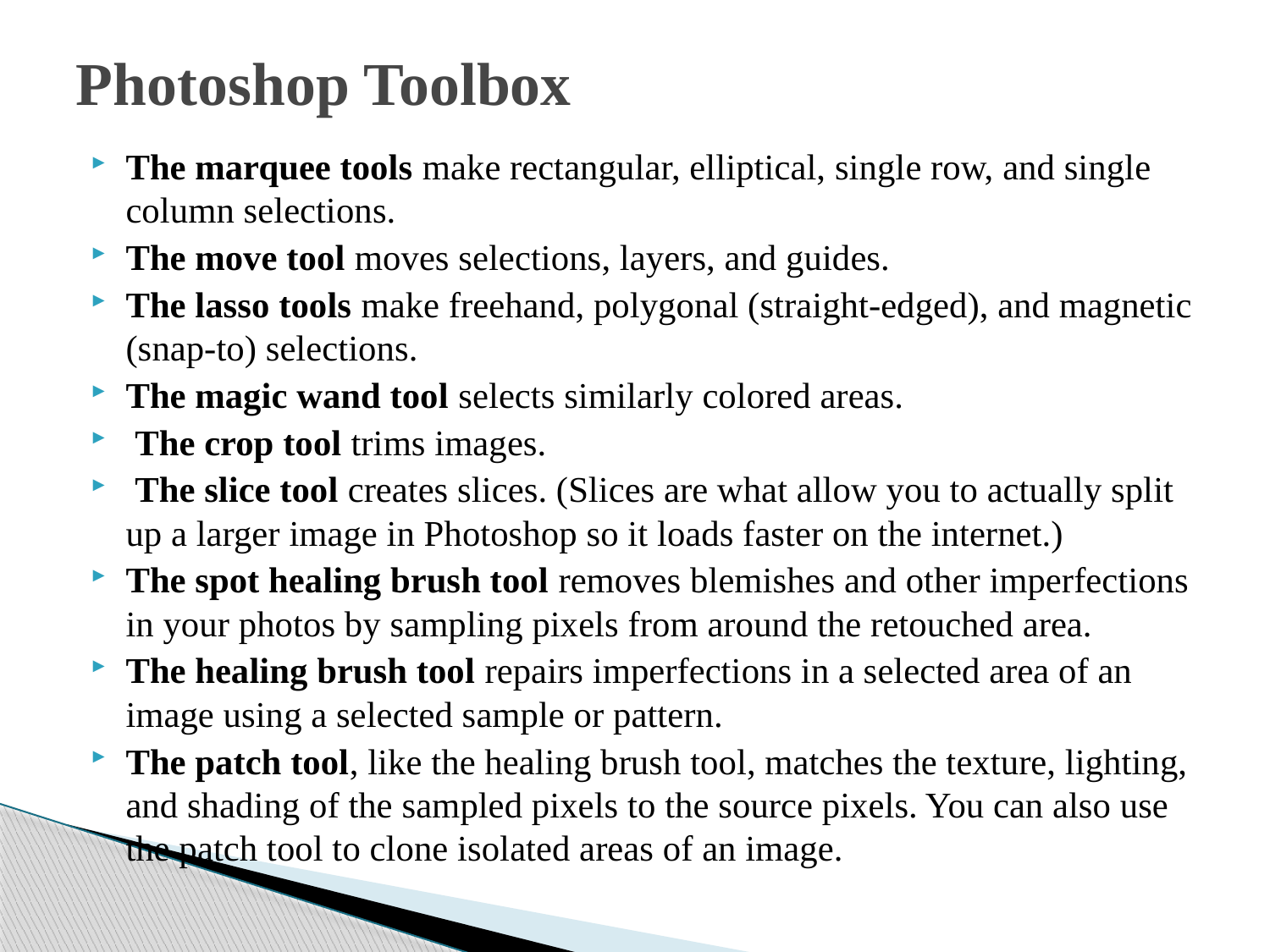

# Photoshop Toolbox
The marquee tools make rectangular, elliptical, single row, and single column selections.
The move tool moves selections, layers, and guides.
The lasso tools make freehand, polygonal (straight-edged), and magnetic (snap-to) selections.
The magic wand tool selects similarly colored areas.
 The crop tool trims images.
 The slice tool creates slices. (Slices are what allow you to actually split up a larger image in Photoshop so it loads faster on the internet.)
The spot healing brush tool removes blemishes and other imperfections in your photos by sampling pixels from around the retouched area.
The healing brush tool repairs imperfections in a selected area of an image using a selected sample or pattern.
The patch tool, like the healing brush tool, matches the texture, lighting, and shading of the sampled pixels to the source pixels. You can also use the patch tool to clone isolated areas of an image.